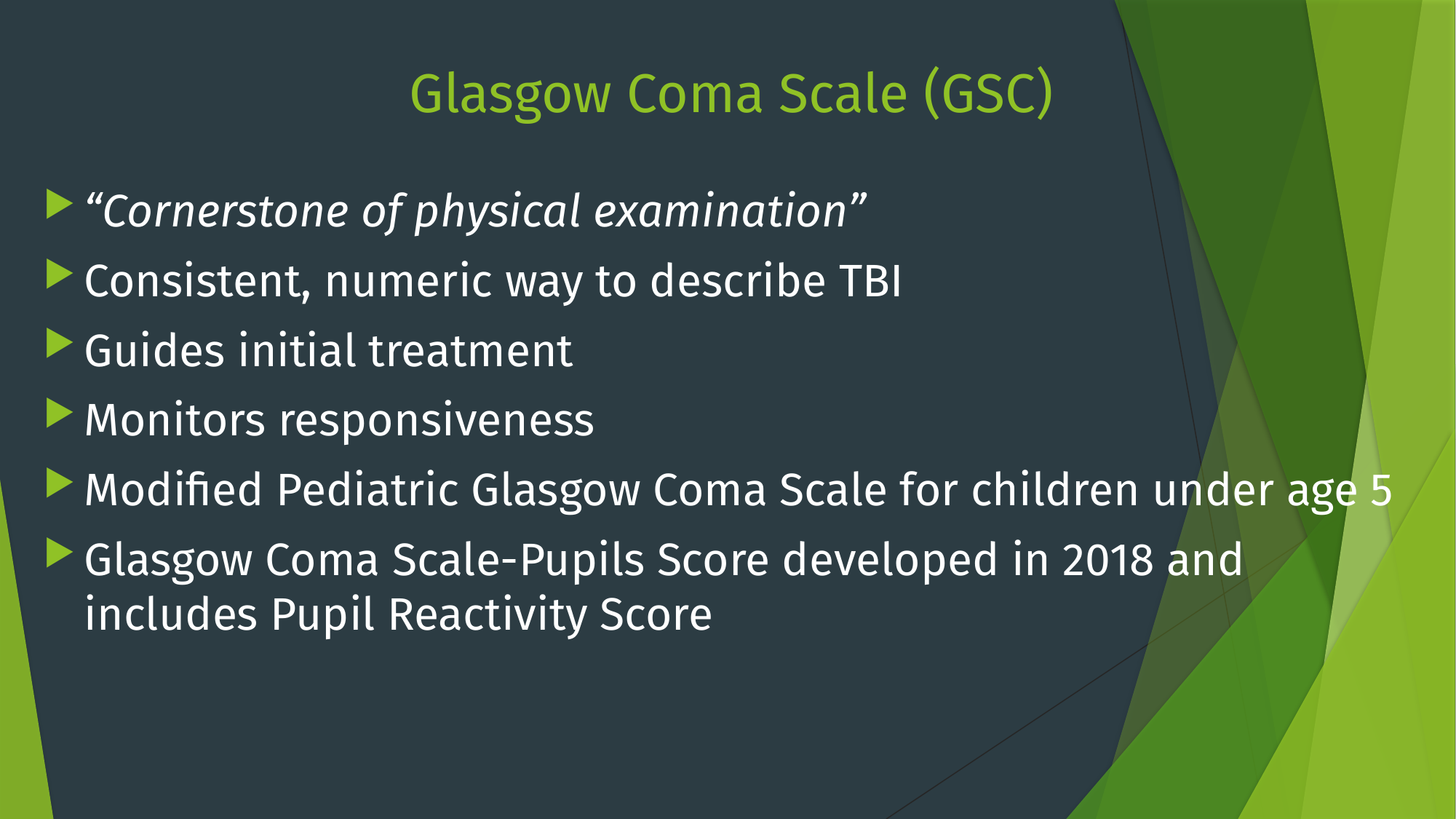

# Glasgow Coma Scale (GSC)
“Cornerstone of physical examination”
Consistent, numeric way to describe TBI
Guides initial treatment
Monitors responsiveness
Modified Pediatric Glasgow Coma Scale for children under age 5
Glasgow Coma Scale-Pupils Score developed in 2018 and includes Pupil Reactivity Score